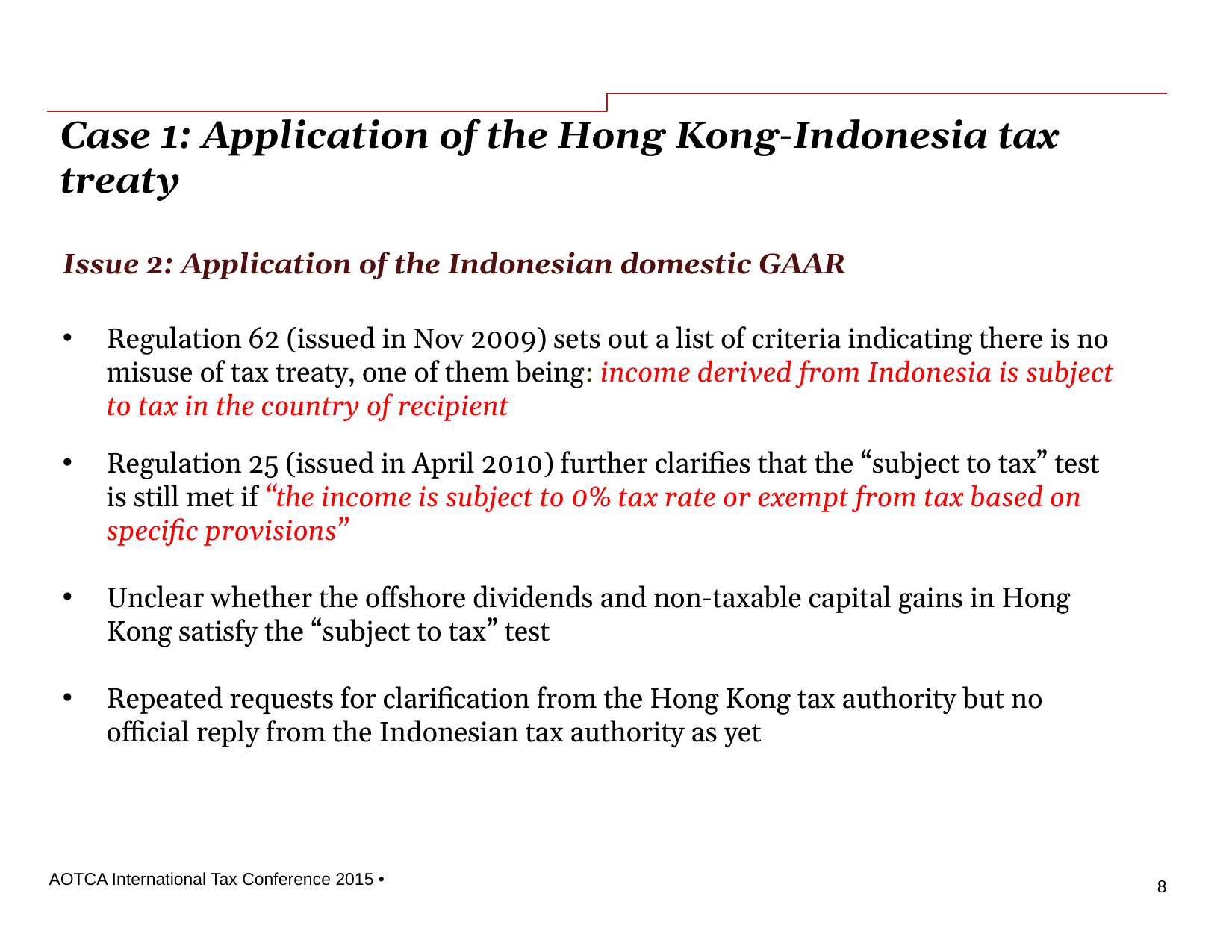

# Case 1: Application of the Hong Kong-Indonesia tax treaty
Issue 2: Application of the Indonesian domestic GAAR

Regulation 62 (issued in Nov 2009) sets out a list of criteria indicating there is no misuse of tax treaty, one of them being: income derived from Indonesia is subject to tax in the country of recipient
Regulation 25 (issued in April 2010) further clarifies that the “subject to tax” test is still met if “the income is subject to 0% tax rate or exempt from tax based on specific provisions”
Unclear whether the offshore dividends and non-taxable capital gains in Hong Kong satisfy the “subject to tax” test
Repeated requests for clarification from the Hong Kong tax authority but no official reply from the Indonesian tax authority as yet

8
AOTCA International Tax Conference 2015 •